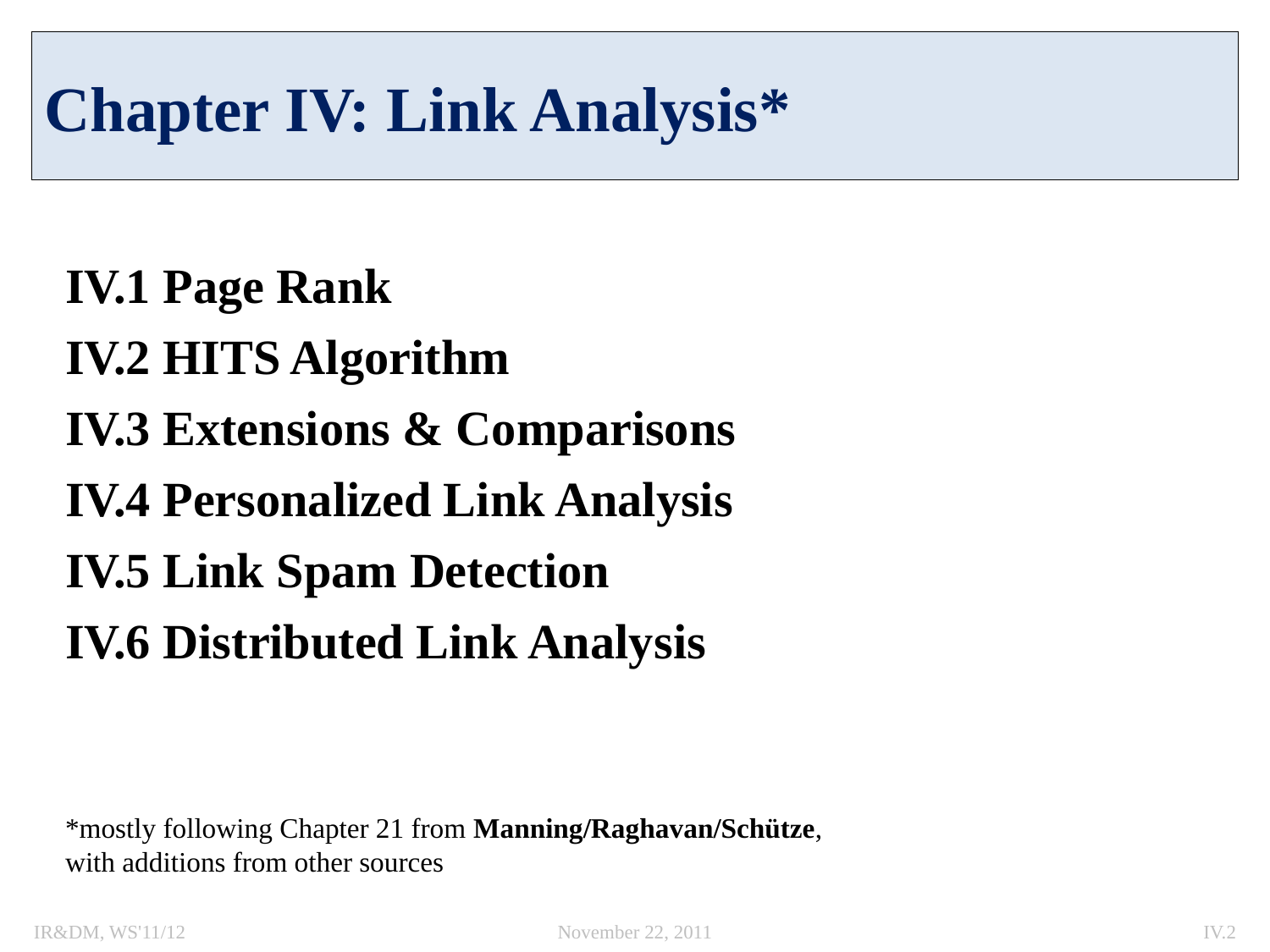

# Chapter IV: Link Analysis*
IV.1 Page Rank
IV.2 HITS Algorithm
IV.3 Extensions & Comparisons
IV.4 Personalized Link Analysis
IV.5 Link Spam Detection
IV.6 Distributed Link Analysis

*mostly following Chapter 21 from Manning/Raghavan/Schütze,
with additions from other sources
IR&DM, WS'11/12
November 22, 2011
IV.2